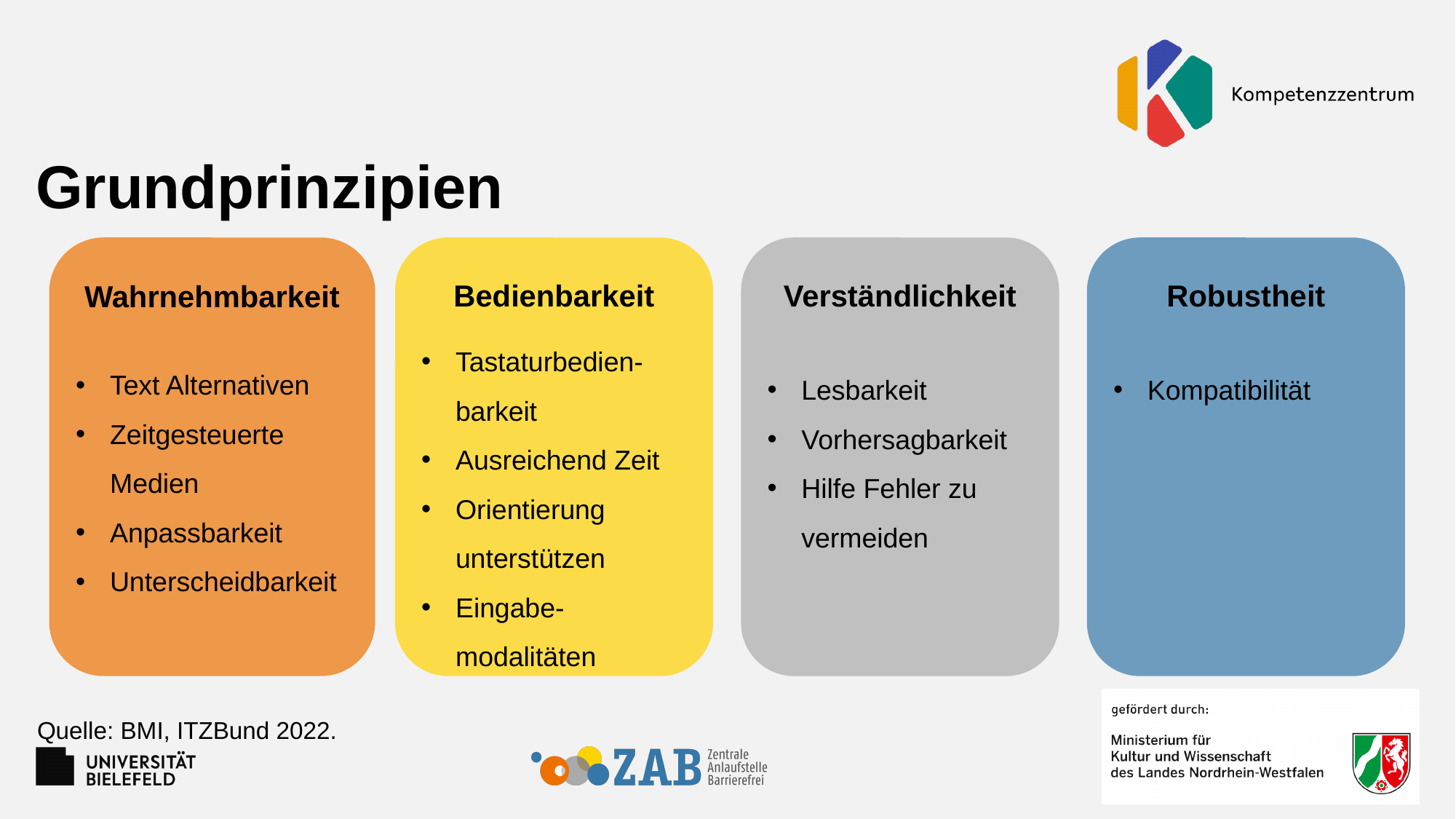

# Grundprinzipien
Wahrnehmbarkeit

Text Alternativen
Zeitgesteuerte Medien
Anpassbarkeit
Unterscheidbarkeit
Bedienbarkeit
Tastaturbedien-barkeit
Ausreichend Zeit
Orientierung unterstützen
Eingabe-modalitäten
Verständlichkeit

Lesbarkeit
Vorhersagbarkeit
Hilfe Fehler zu vermeiden
Robustheit

Kompatibilität
Quelle: BMI, ITZBund 2022.